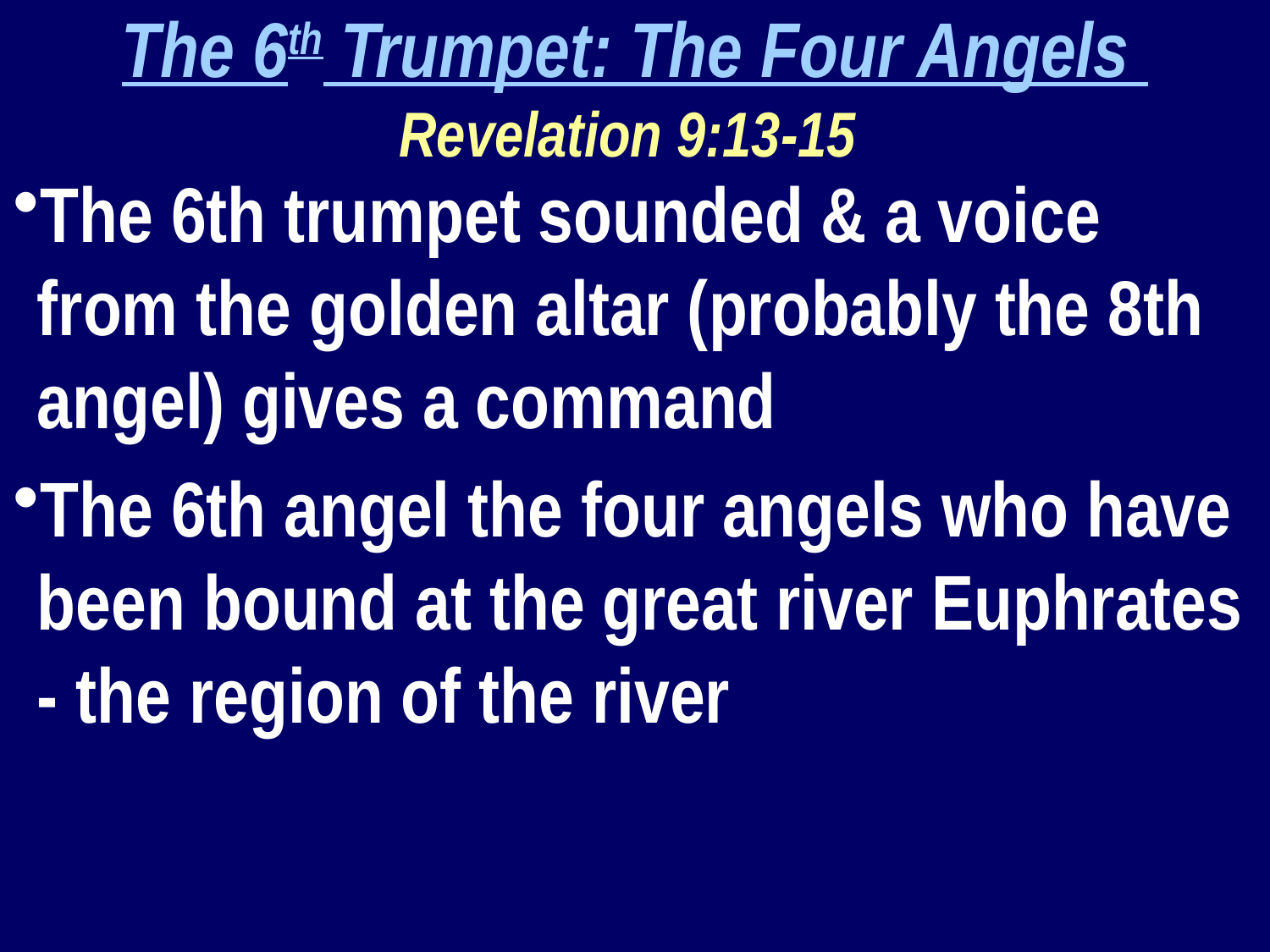

The 6th Trumpet: The Four Angels
Revelation 9:13-15
The 6th trumpet sounded & a voice from the golden altar (probably the 8th angel) gives a command
The 6th angel the four angels who have been bound at the great river Euphrates - the region of the river